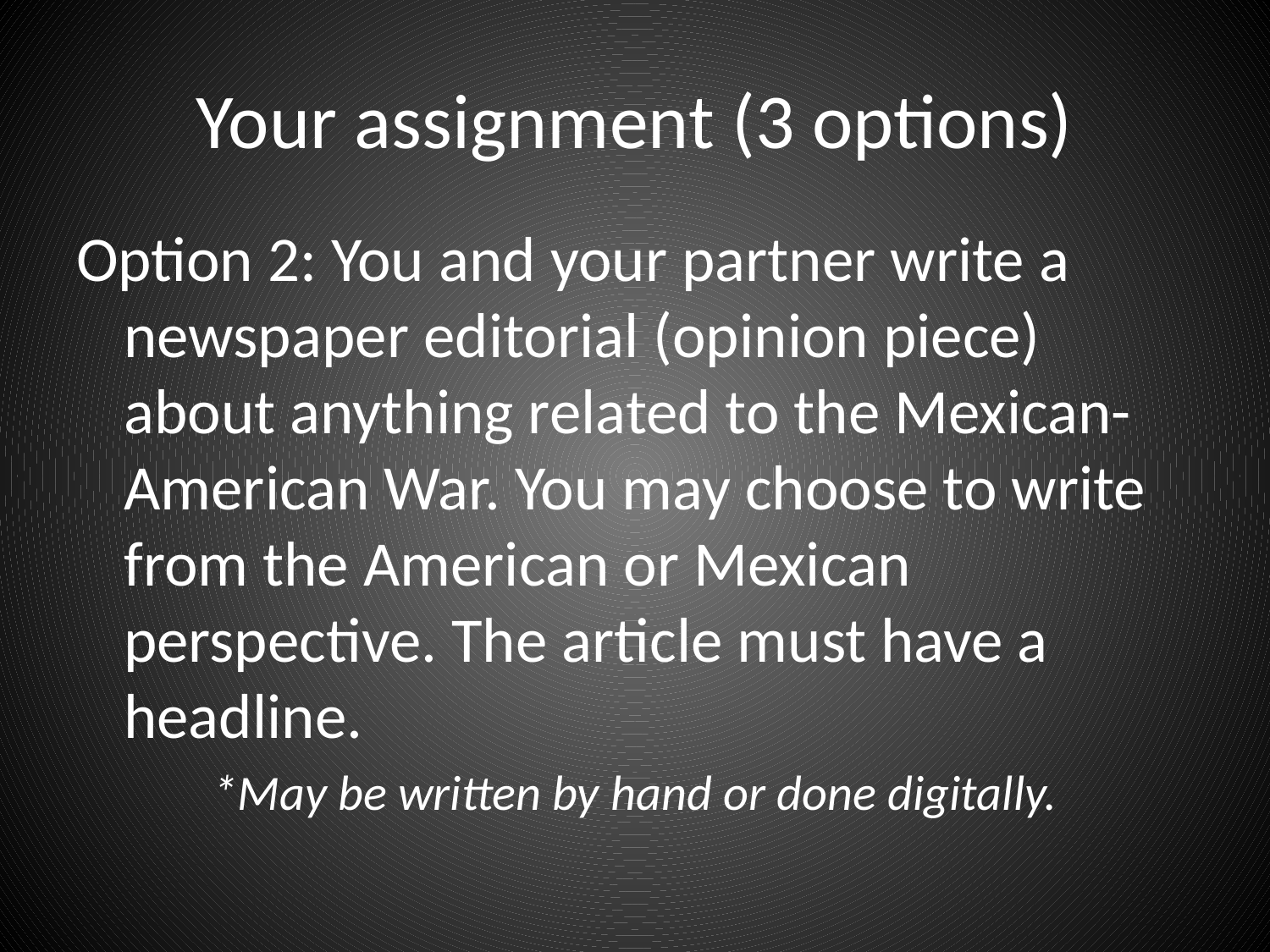

# Your assignment (3 options)
Option 2: You and your partner write a newspaper editorial (opinion piece) about anything related to the Mexican-American War. You may choose to write from the American or Mexican perspective. The article must have a headline.
*May be written by hand or done digitally.